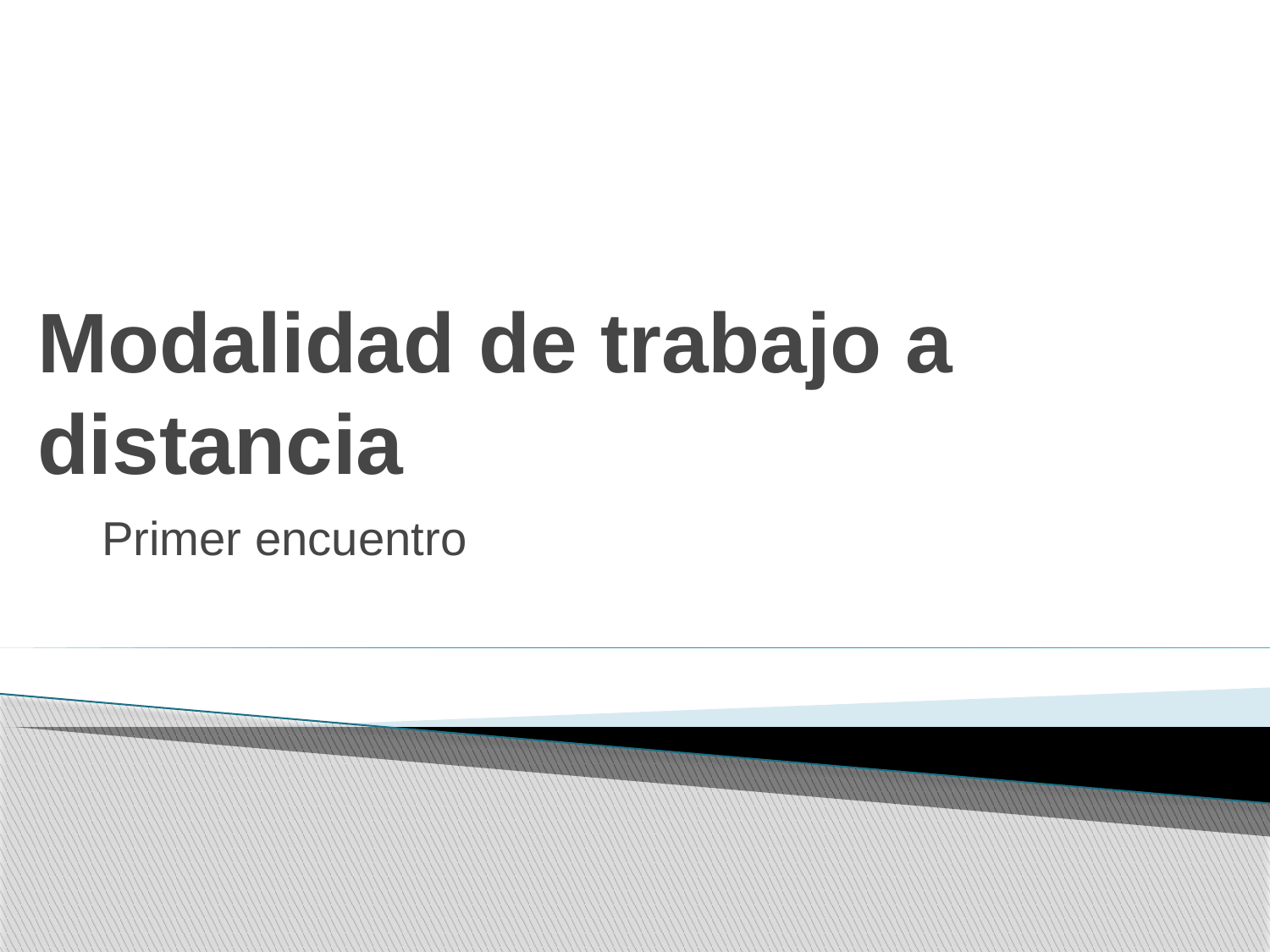

# Modalidad de trabajo a distancia
Primer encuentro